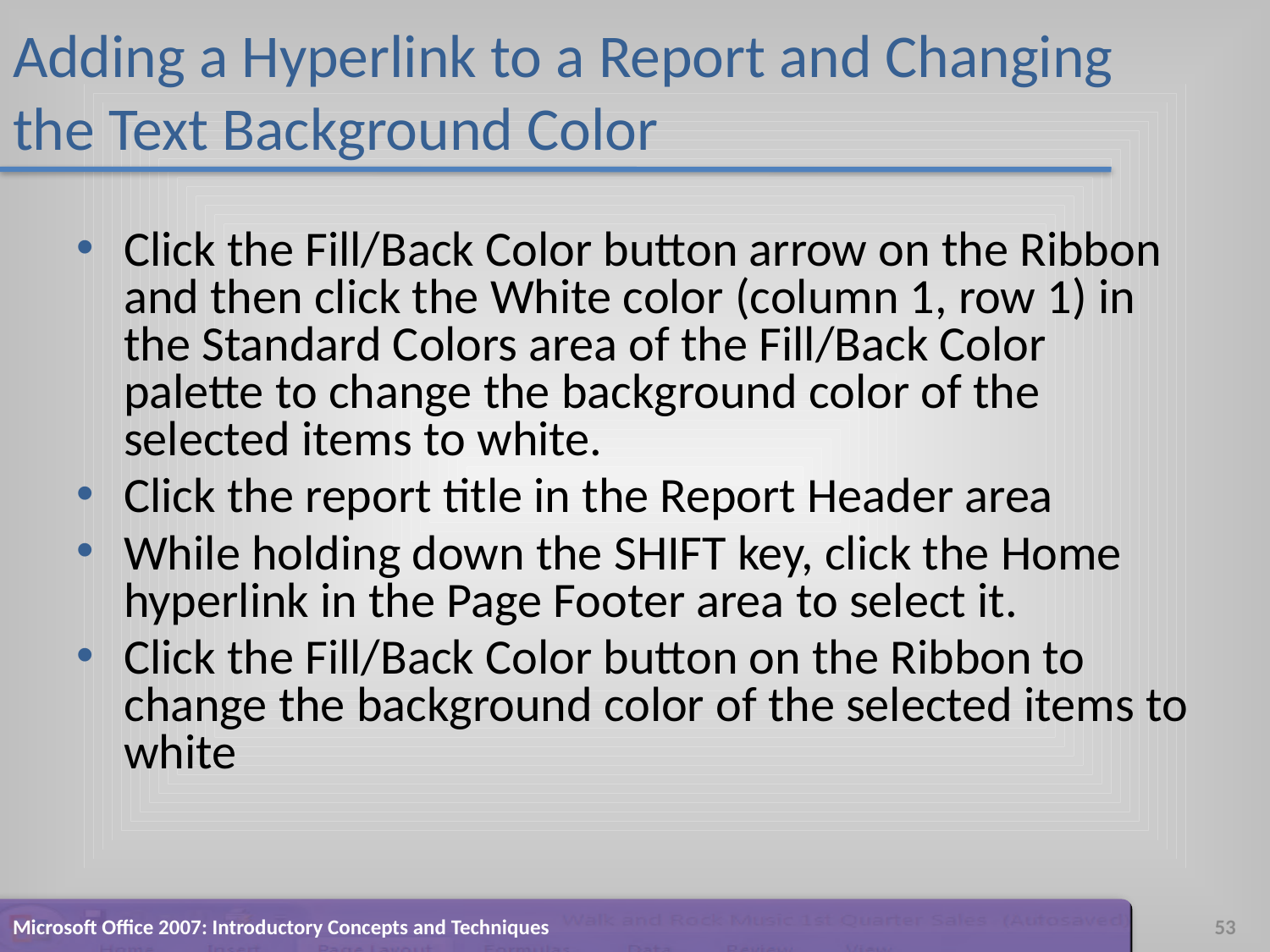

# Adding a Hyperlink to a Report and Changing the Text Background Color
Click the Fill/Back Color button arrow on the Ribbon and then click the White color (column 1, row 1) in the Standard Colors area of the Fill/Back Color palette to change the background color of the selected items to white.
Click the report title in the Report Header area
While holding down the SHIFT key, click the Home hyperlink in the Page Footer area to select it.
Click the Fill/Back Color button on the Ribbon to change the background color of the selected items to white
Microsoft Office 2007: Introductory Concepts and Techniques
53